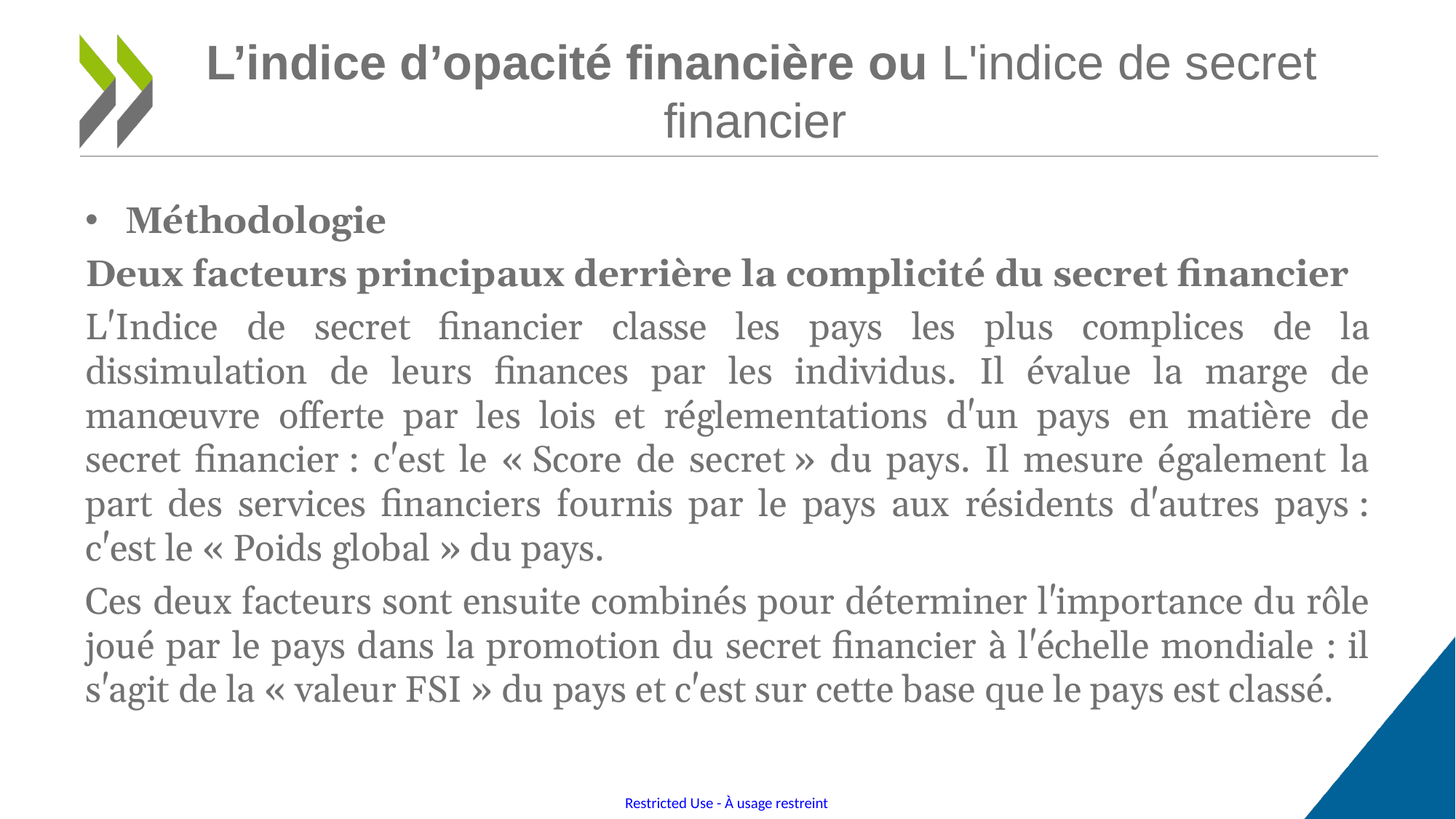

# L’indice d’opacité financière ou L'indice de secret financier
Méthodologie
Deux facteurs principaux derrière la complicité du secret financier
L'Indice de secret financier classe les pays les plus complices de la dissimulation de leurs finances par les individus. Il évalue la marge de manœuvre offerte par les lois et réglementations d'un pays en matière de secret financier : c'est le « Score de secret » du pays. Il mesure également la part des services financiers fournis par le pays aux résidents d'autres pays : c'est le « Poids global » du pays.
Ces deux facteurs sont ensuite combinés pour déterminer l'importance du rôle joué par le pays dans la promotion du secret financier à l'échelle mondiale : il s'agit de la « valeur FSI » du pays et c'est sur cette base que le pays est classé.